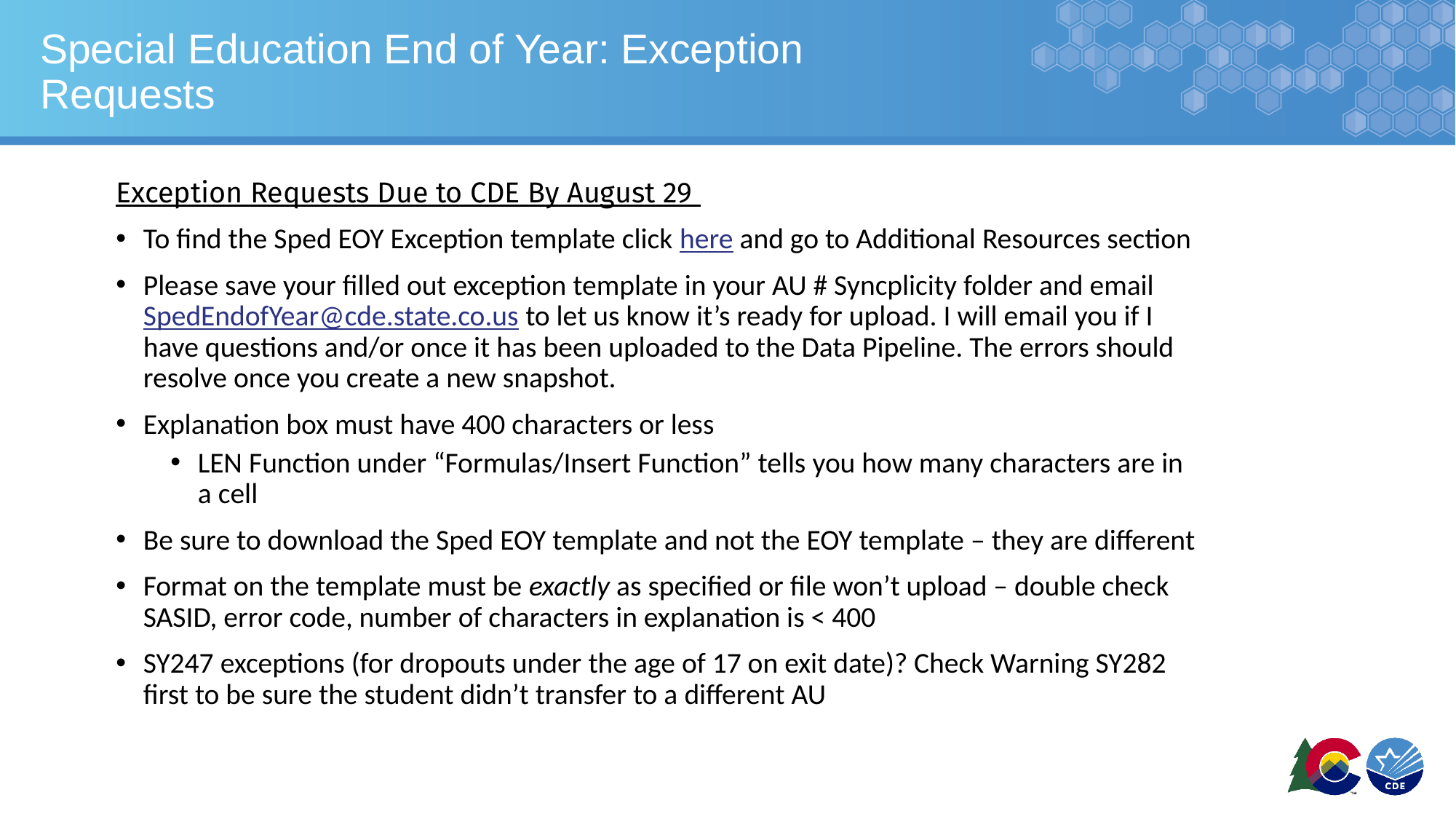

# Special Education End of Year: Exception Requests
Exception Requests Due to CDE By August 29
To find the Sped EOY Exception template click here and go to Additional Resources section
Please save your filled out exception template in your AU # Syncplicity folder and email SpedEndofYear@cde.state.co.us to let us know it’s ready for upload. I will email you if I have questions and/or once it has been uploaded to the Data Pipeline. The errors should resolve once you create a new snapshot.
Explanation box must have 400 characters or less
LEN Function under “Formulas/Insert Function” tells you how many characters are in a cell
Be sure to download the Sped EOY template and not the EOY template – they are different
Format on the template must be exactly as specified or file won’t upload – double check SASID, error code, number of characters in explanation is < 400
SY247 exceptions (for dropouts under the age of 17 on exit date)? Check Warning SY282 first to be sure the student didn’t transfer to a different AU